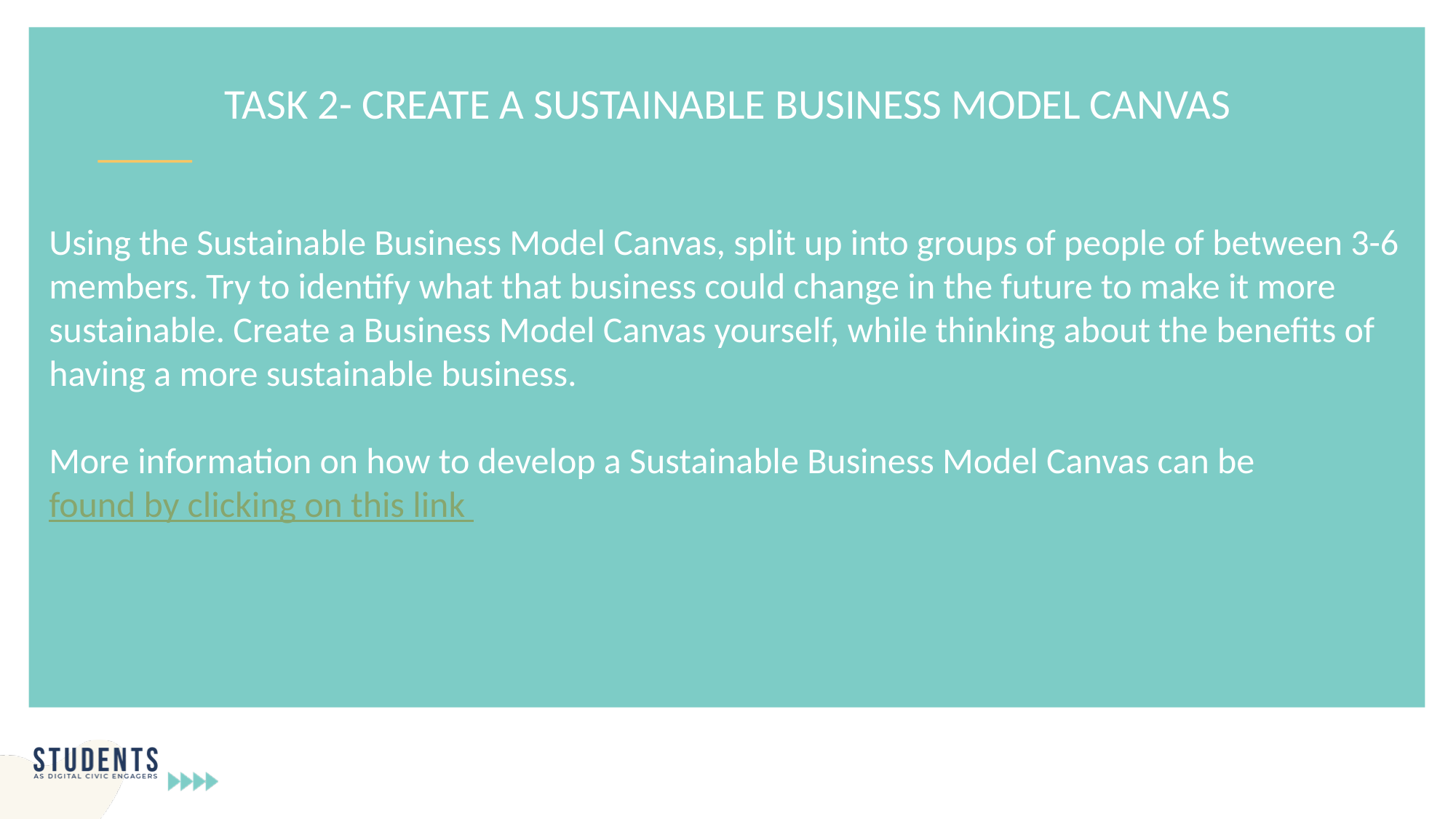

TASK 2- CREATE A SUSTAINABLE BUSINESS MODEL CANVAS

Using the Sustainable Business Model Canvas, split up into groups of people of between 3-6 members. Try to identify what that business could change in the future to make it more sustainable. Create a Business Model Canvas yourself, while thinking about the benefits of having a more sustainable business.

More information on how to develop a Sustainable Business Model Canvas can be found by clicking on this link